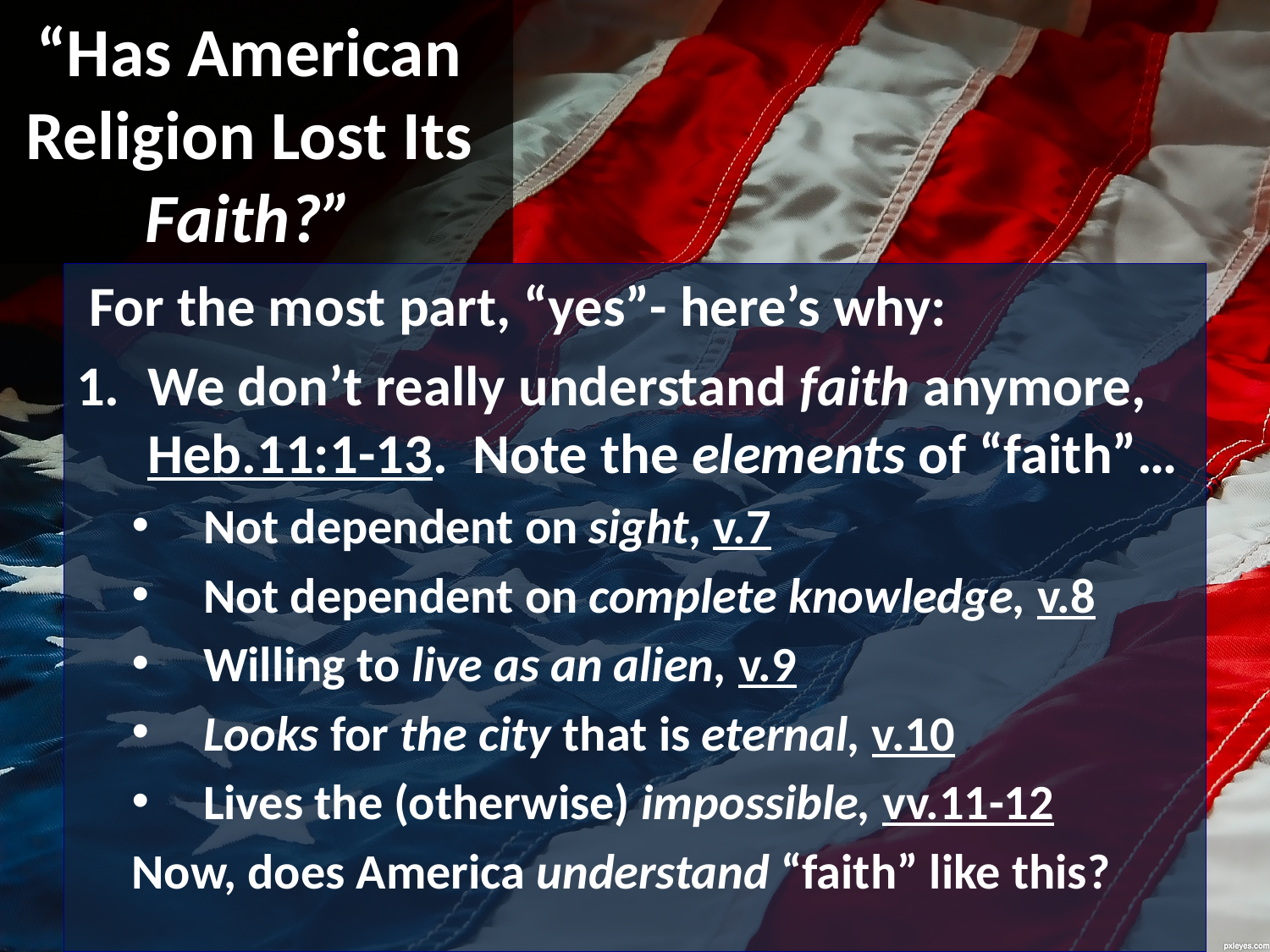

# “Has American Religion Lost Its Faith?”
 For the most part, “yes”- here’s why:
We don’t really understand faith anymore, Heb.11:1-13.  Note the elements of “faith”…
Not dependent on sight, v.7
Not dependent on complete knowledge, v.8
Willing to live as an alien, v.9
Looks for the city that is eternal, v.10
Lives the (otherwise) impossible, vv.11-12
Now, does America understand “faith” like this?